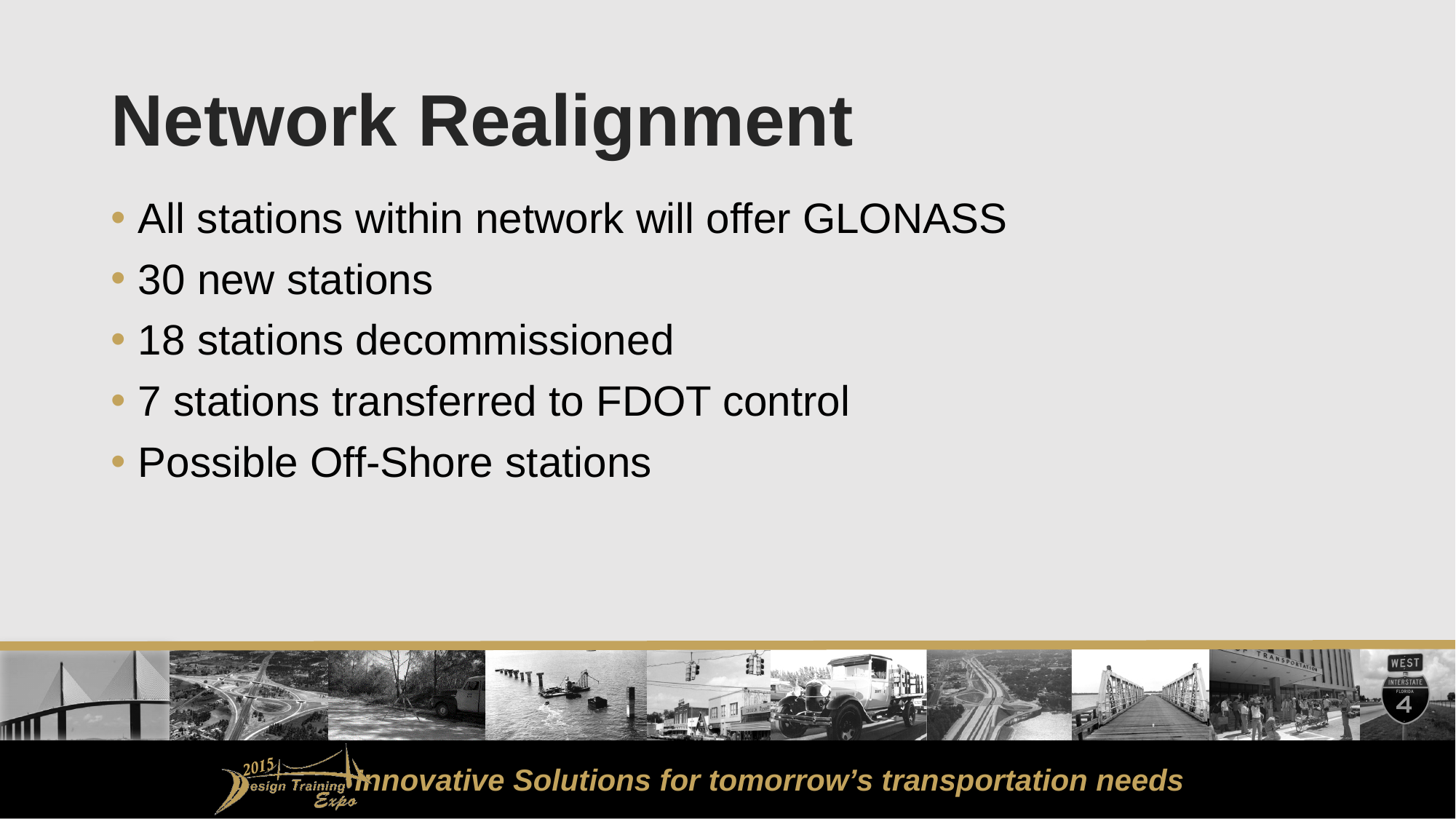

# Network Realignment
All stations within network will offer GLONASS
30 new stations
18 stations decommissioned
7 stations transferred to FDOT control
Possible Off-Shore stations